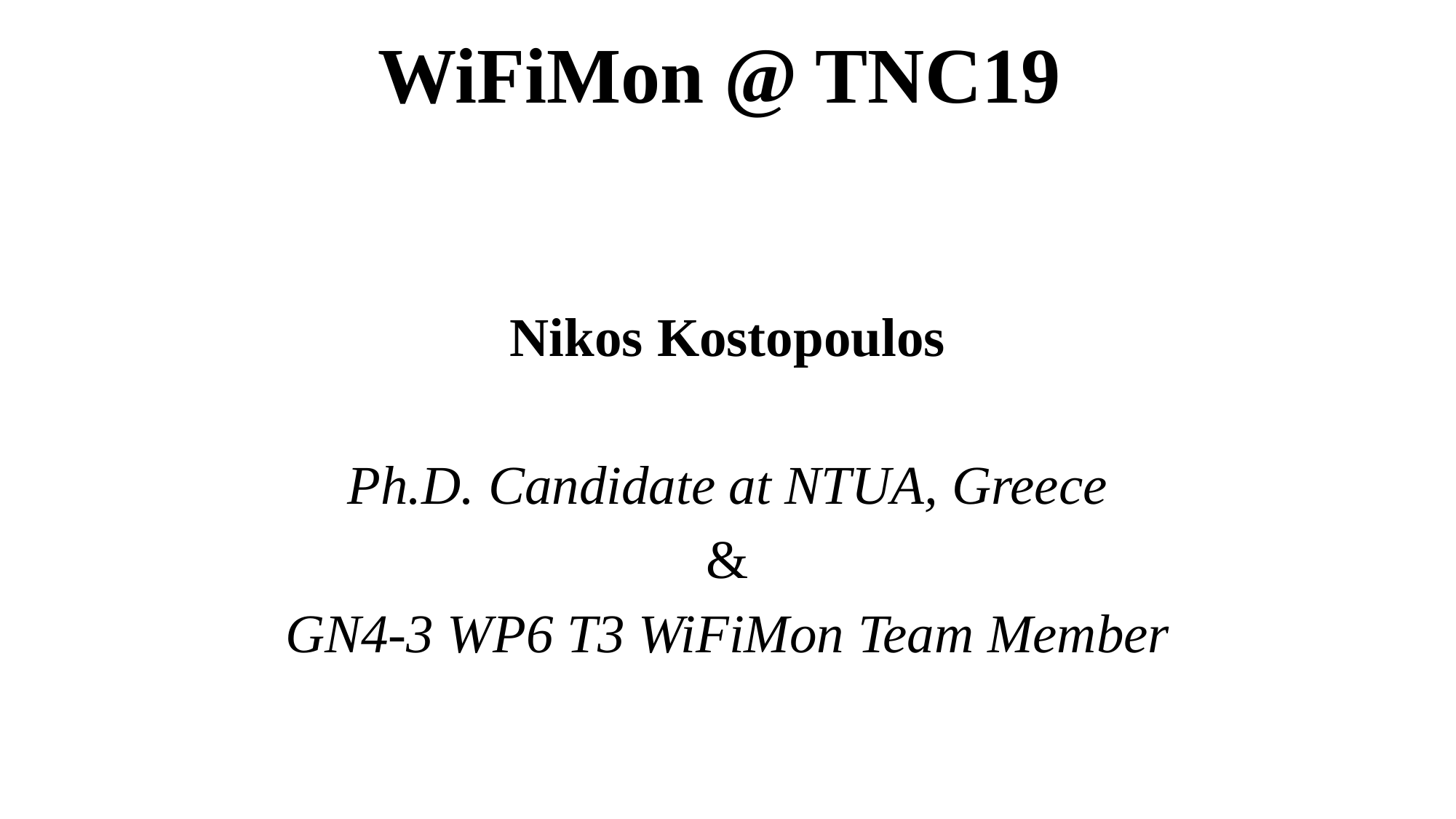

# WiFiMon @ TNC19
Nikos Kostopoulos

Ph.D. Candidate at NTUA, Greece
&
GN4-3 WP6 T3 WiFiMon Team Member